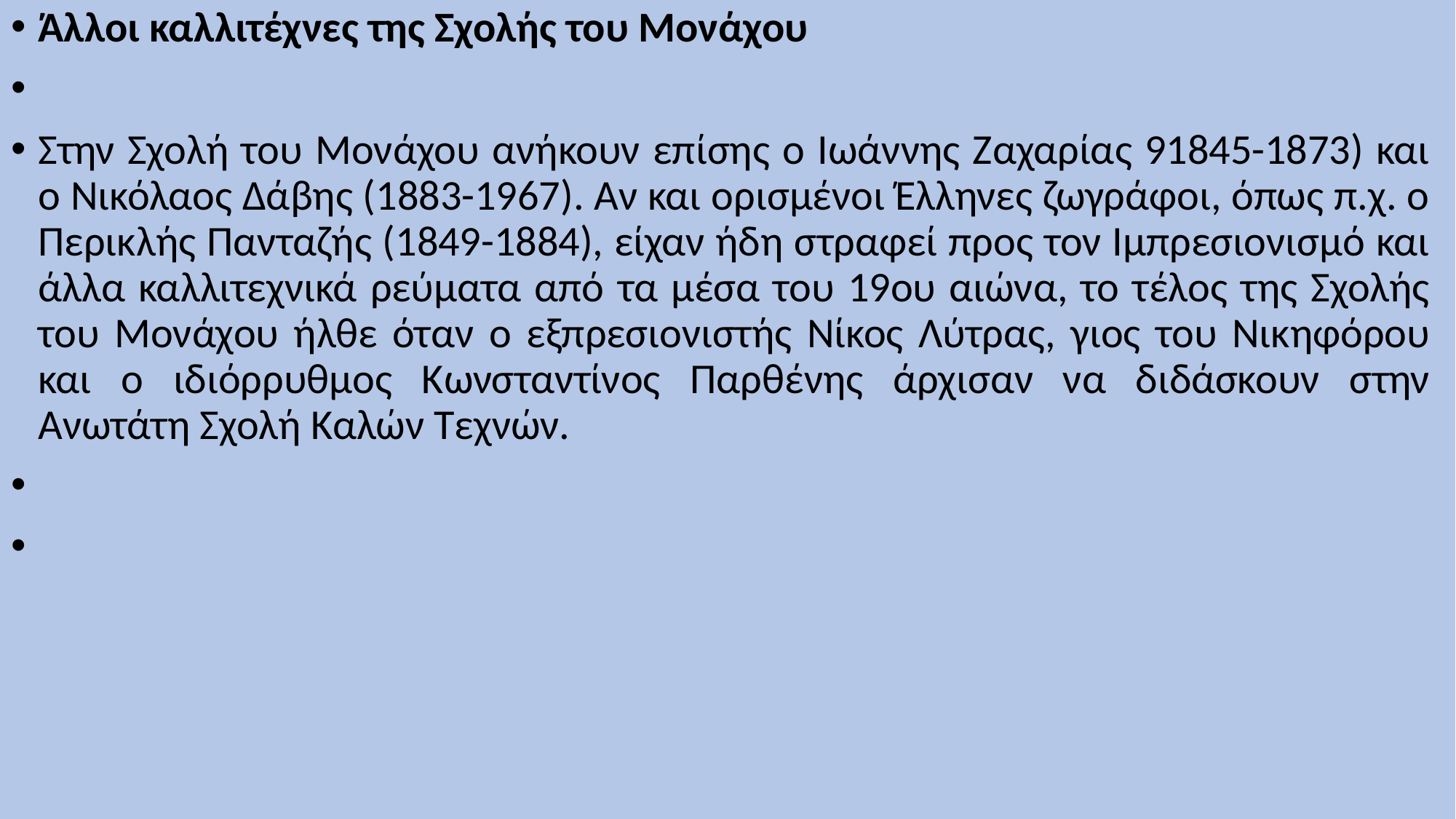

Άλλοι καλλιτέχνες της Σχολής του Μονάχου

Στην Σχολή του Μονάχου ανήκουν επίσης ο Ιωάννης Ζαχαρίας 91845-1873) και ο Νικόλαος Δάβης (1883-1967). Αν και ορισμένοι Έλληνες ζωγράφοι, όπως π.χ. ο Περικλής Πανταζής (1849-1884), είχαν ήδη στραφεί προς τον Ιμπρεσιονισμό και άλλα καλλιτεχνικά ρεύματα από τα μέσα του 19ου αιώνα, το τέλος της Σχολής του Μονάχου ήλθε όταν ο εξπρεσιονιστής Νίκος Λύτρας, γιος του Νικηφόρου και ο ιδιόρρυθμος Κωνσταντίνος Παρθένης άρχισαν να διδάσκουν στην Ανωτάτη Σχολή Καλών Τεχνών.